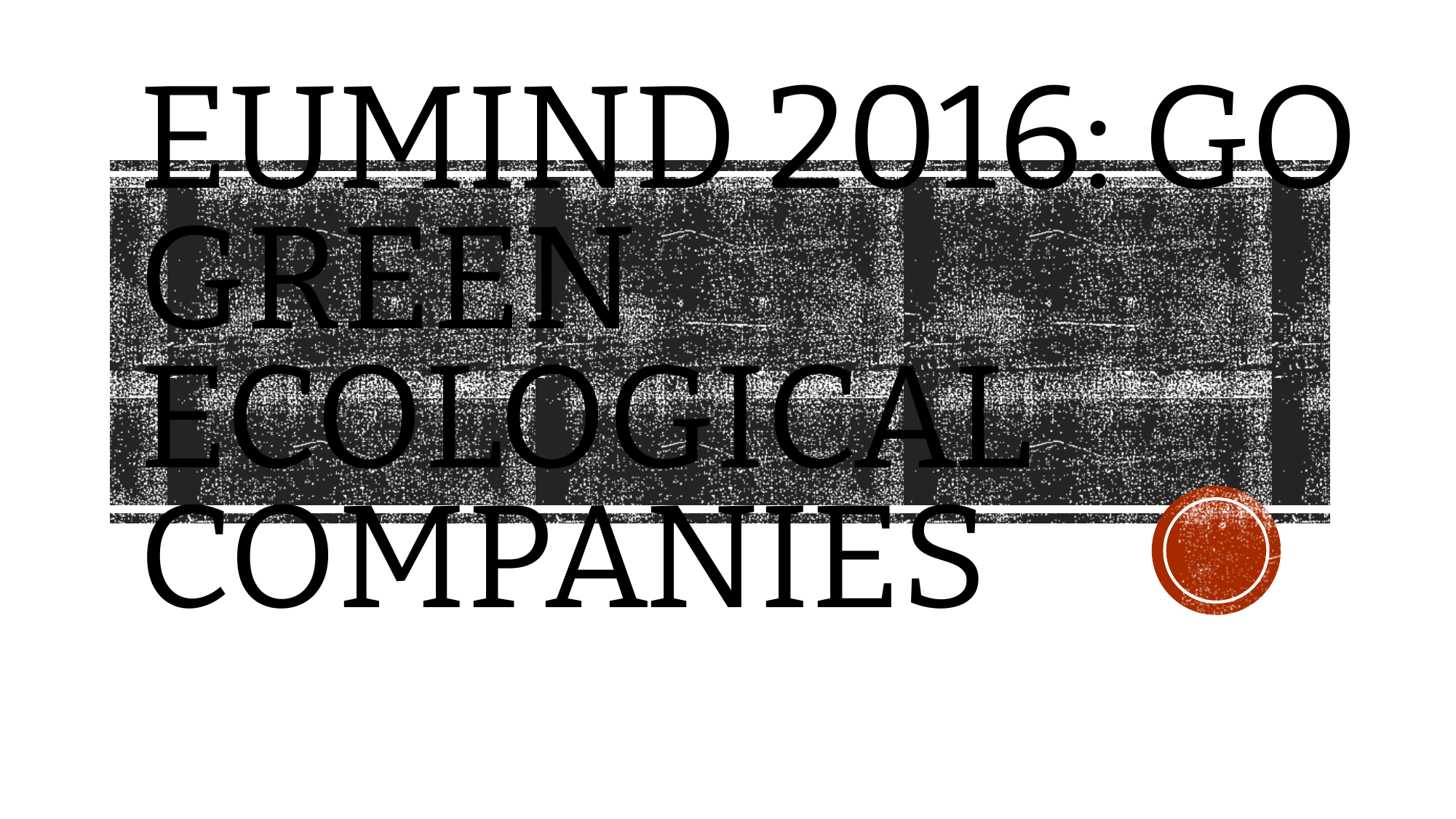

# EUMIND 2016: GO GREEN ECOLOGICAL COMPANIES